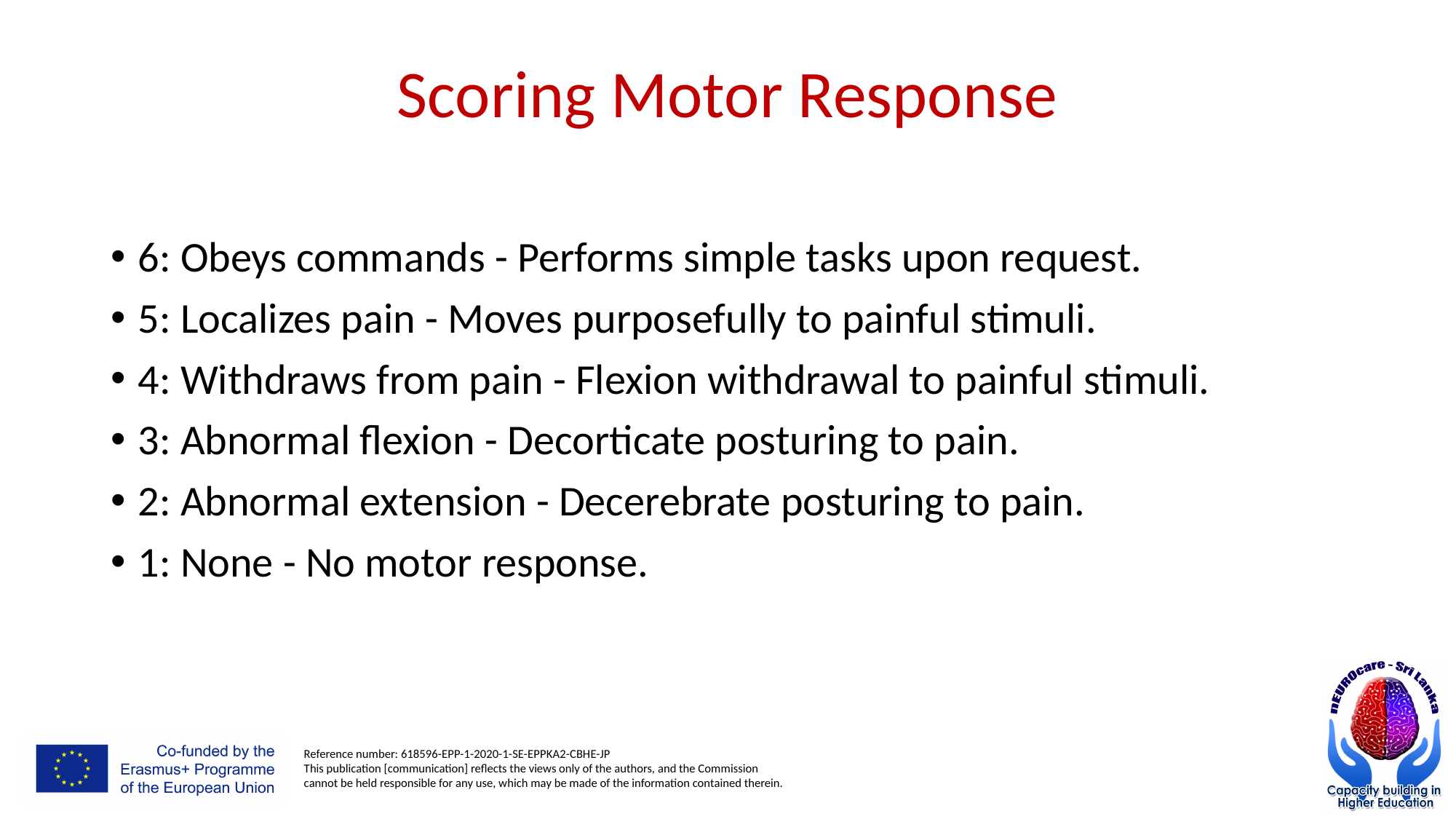

# Scoring Motor Response

6: Obeys commands - Performs simple tasks upon request.
5: Localizes pain - Moves purposefully to painful stimuli.
4: Withdraws from pain - Flexion withdrawal to painful stimuli.
3: Abnormal flexion - Decorticate posturing to pain.
2: Abnormal extension - Decerebrate posturing to pain.
1: None - No motor response.